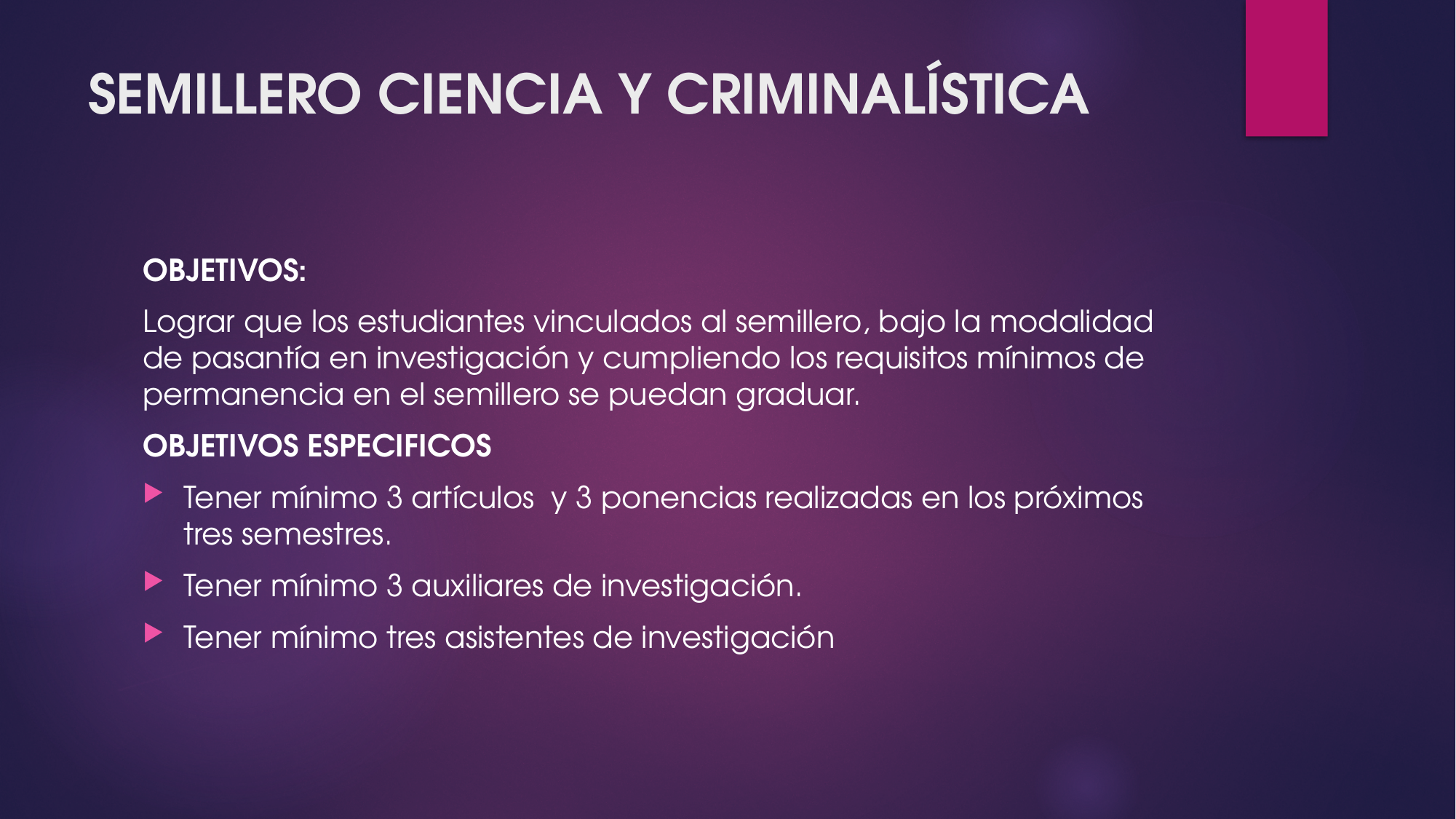

# SEMILLERO CIENCIA Y CRIMINALÍSTICA
OBJETIVOS:
Lograr que los estudiantes vinculados al semillero, bajo la modalidad de pasantía en investigación y cumpliendo los requisitos mínimos de permanencia en el semillero se puedan graduar.
OBJETIVOS ESPECIFICOS
Tener mínimo 3 artículos  y 3 ponencias realizadas en los próximos tres semestres.
Tener mínimo 3 auxiliares de investigación.
Tener mínimo tres asistentes de investigación